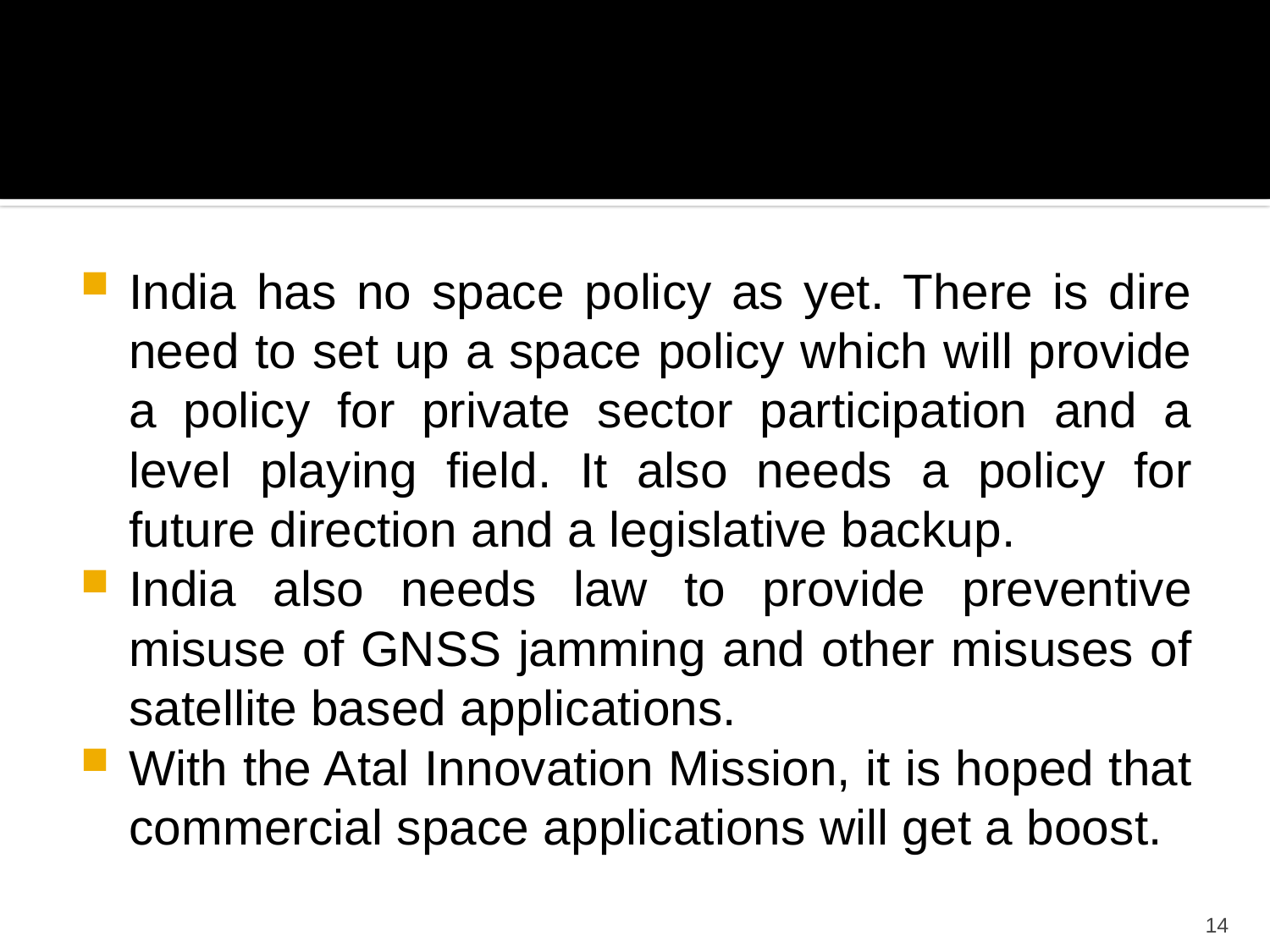

#
India has no space policy as yet. There is dire need to set up a space policy which will provide a policy for private sector participation and a level playing field. It also needs a policy for future direction and a legislative backup.
India also needs law to provide preventive misuse of GNSS jamming and other misuses of satellite based applications.
With the Atal Innovation Mission, it is hoped that commercial space applications will get a boost.
14